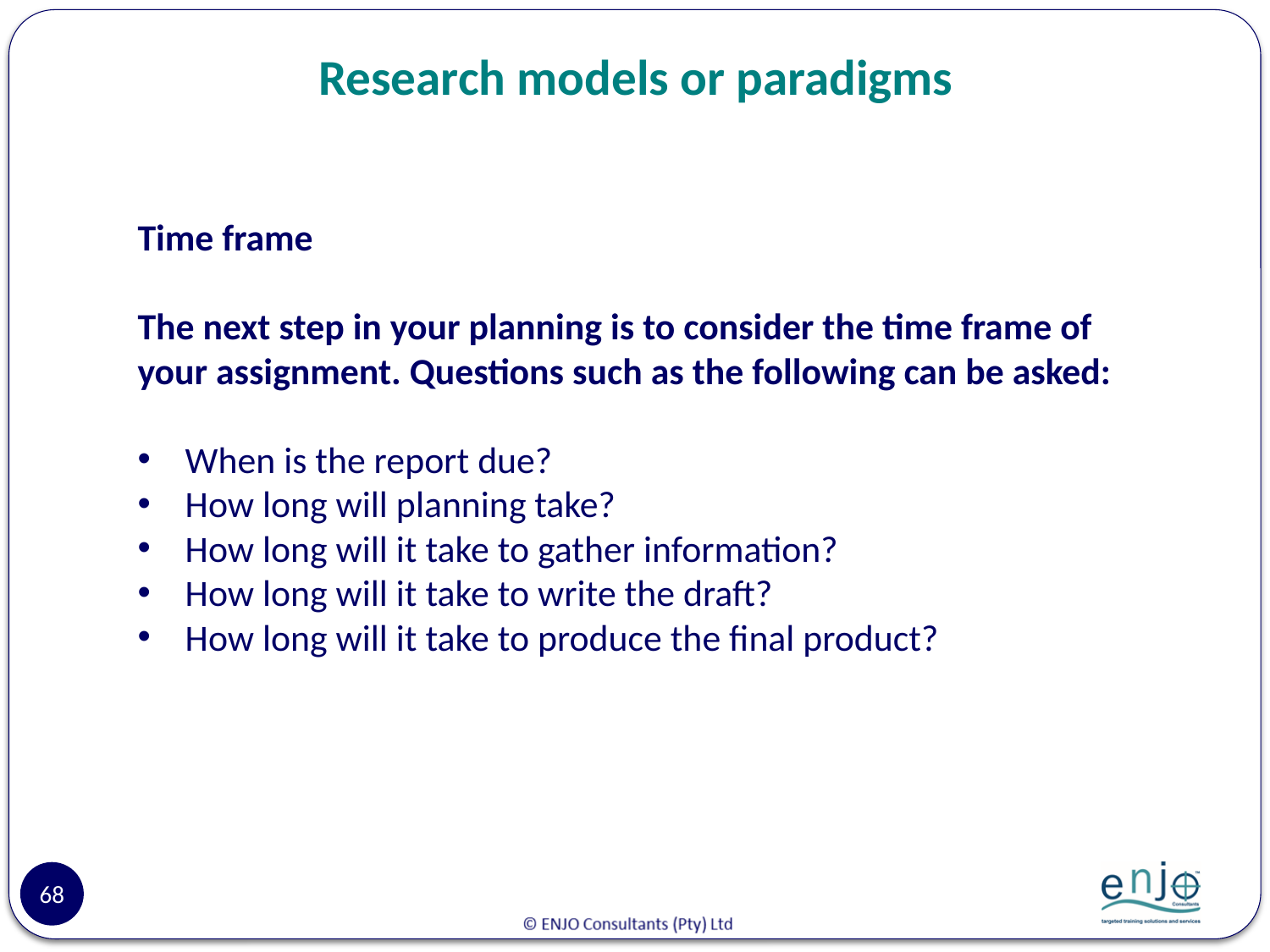

# Research models or paradigms

Time frame

The next step in your planning is to consider the time frame of your assignment. Questions such as the following can be asked:

When is the report due?
How long will planning take?
How long will it take to gather information?
How long will it take to write the draft?
How long will it take to produce the final product?

68